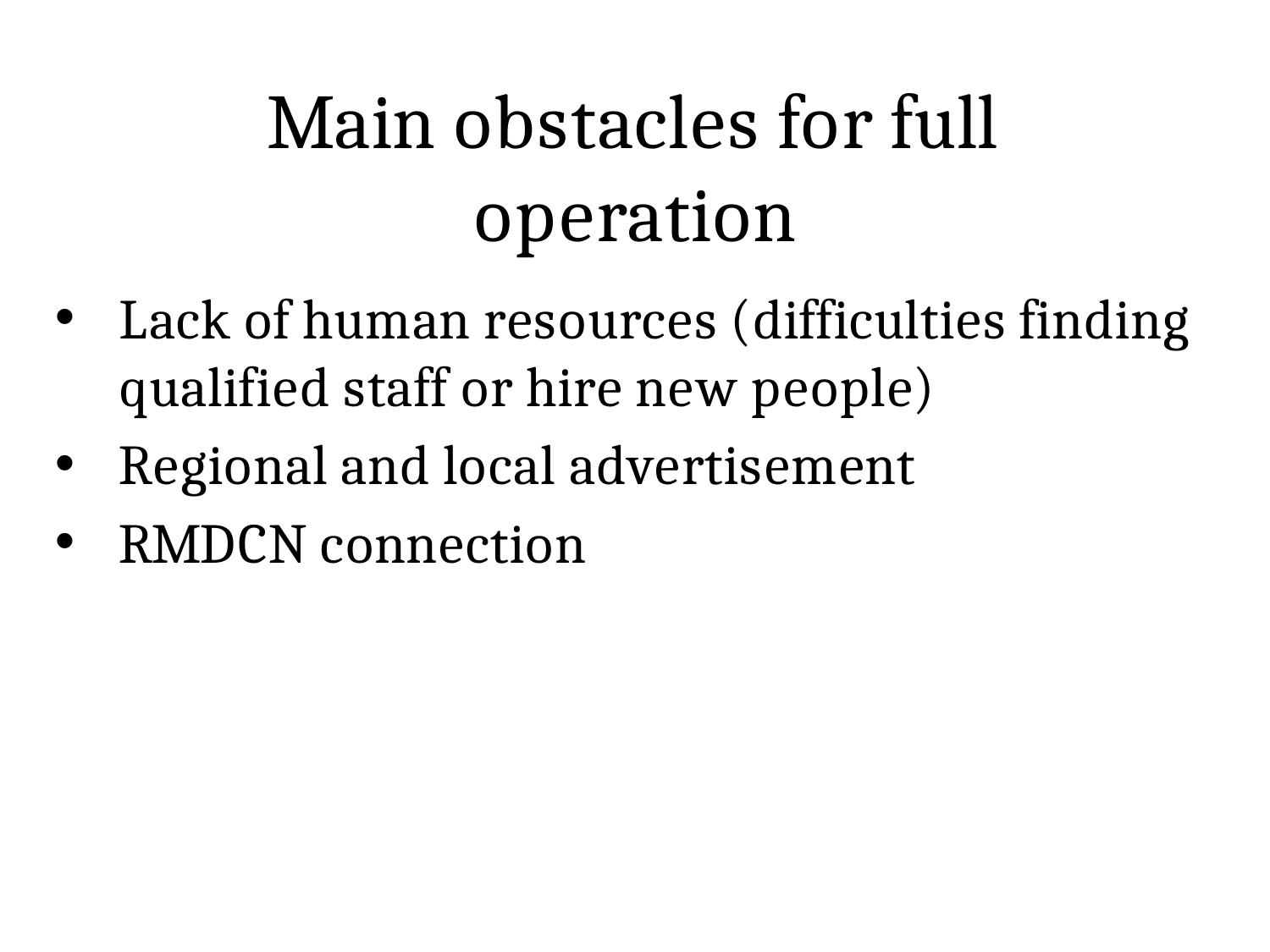

# Main obstacles for full operation
Lack of human resources (difficulties finding qualified staff or hire new people)
Regional and local advertisement
RMDCN connection